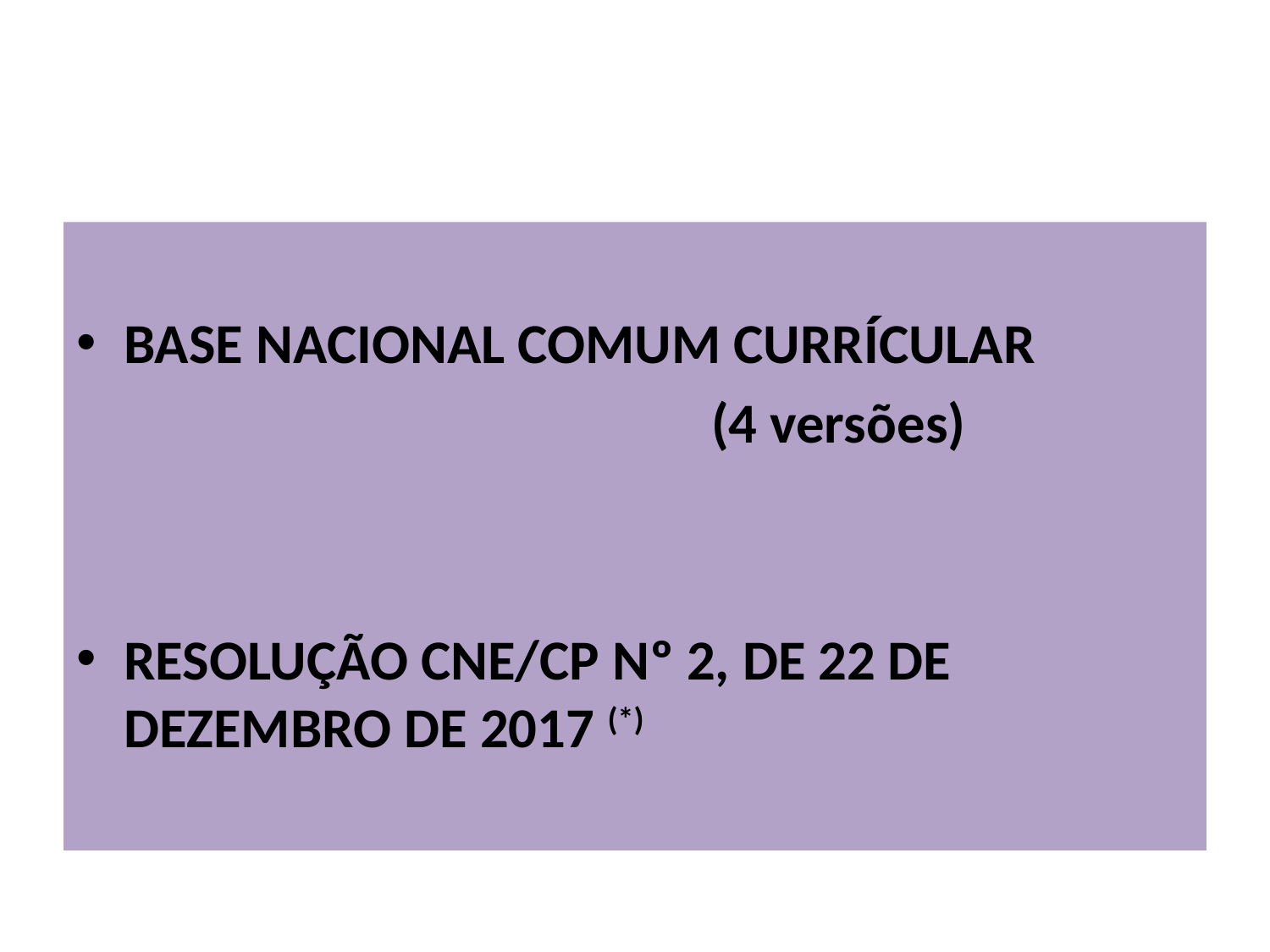

#

BASE NACIONAL COMUM CURRÍCULAR
					(4 versões)

RESOLUÇÃO CNE/CP Nº 2, DE 22 DE DEZEMBRO DE 2017 (*)